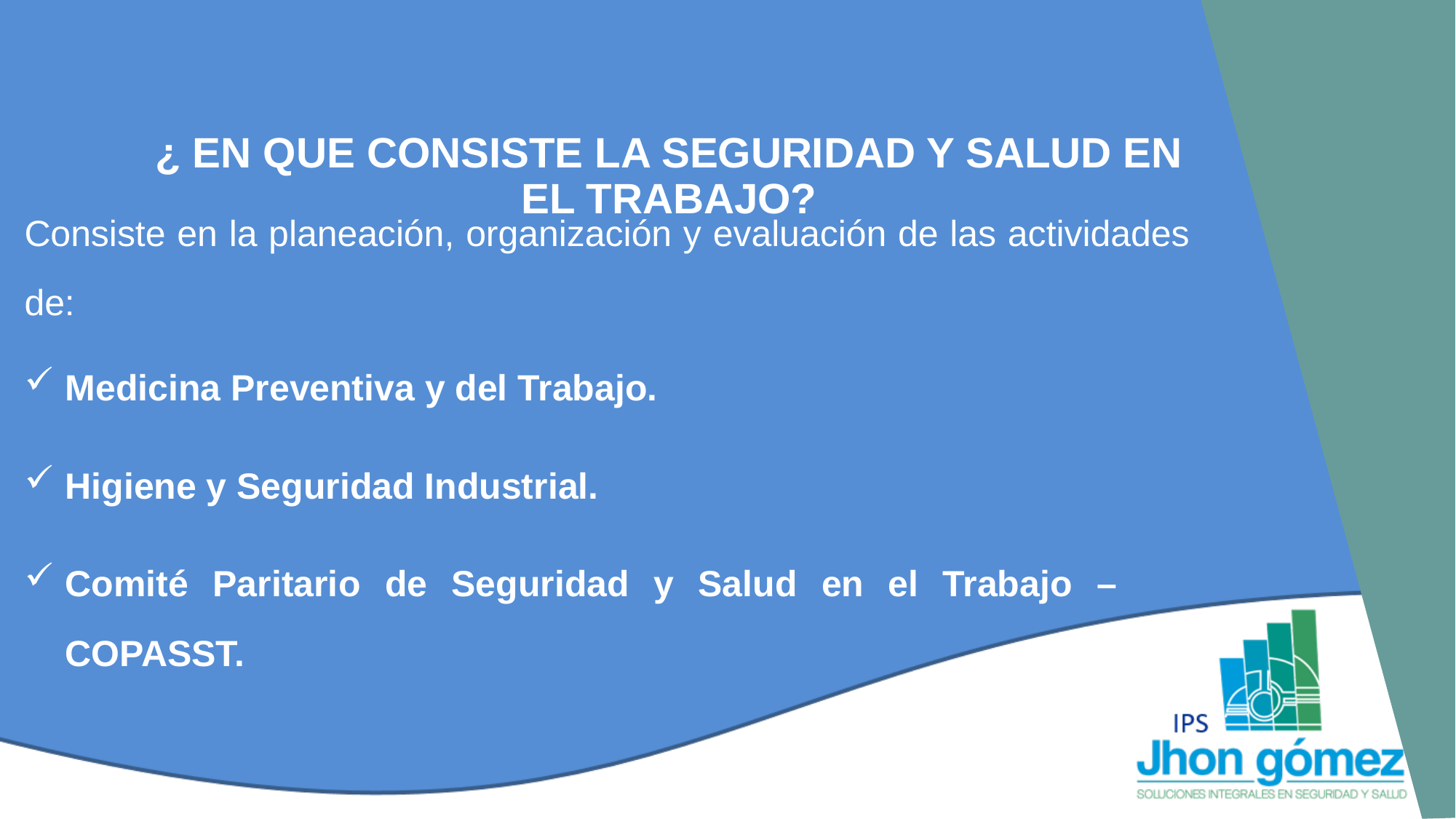

Consiste en la planeación, organización y evaluación de las actividades de:
Medicina Preventiva y del Trabajo.
Higiene y Seguridad Industrial.
Comité Paritario de Seguridad y Salud en el Trabajo – 	COPASST.

# ¿ EN QUE CONSISTE LA SEGURIDAD Y SALUD EN EL TRABAJO?